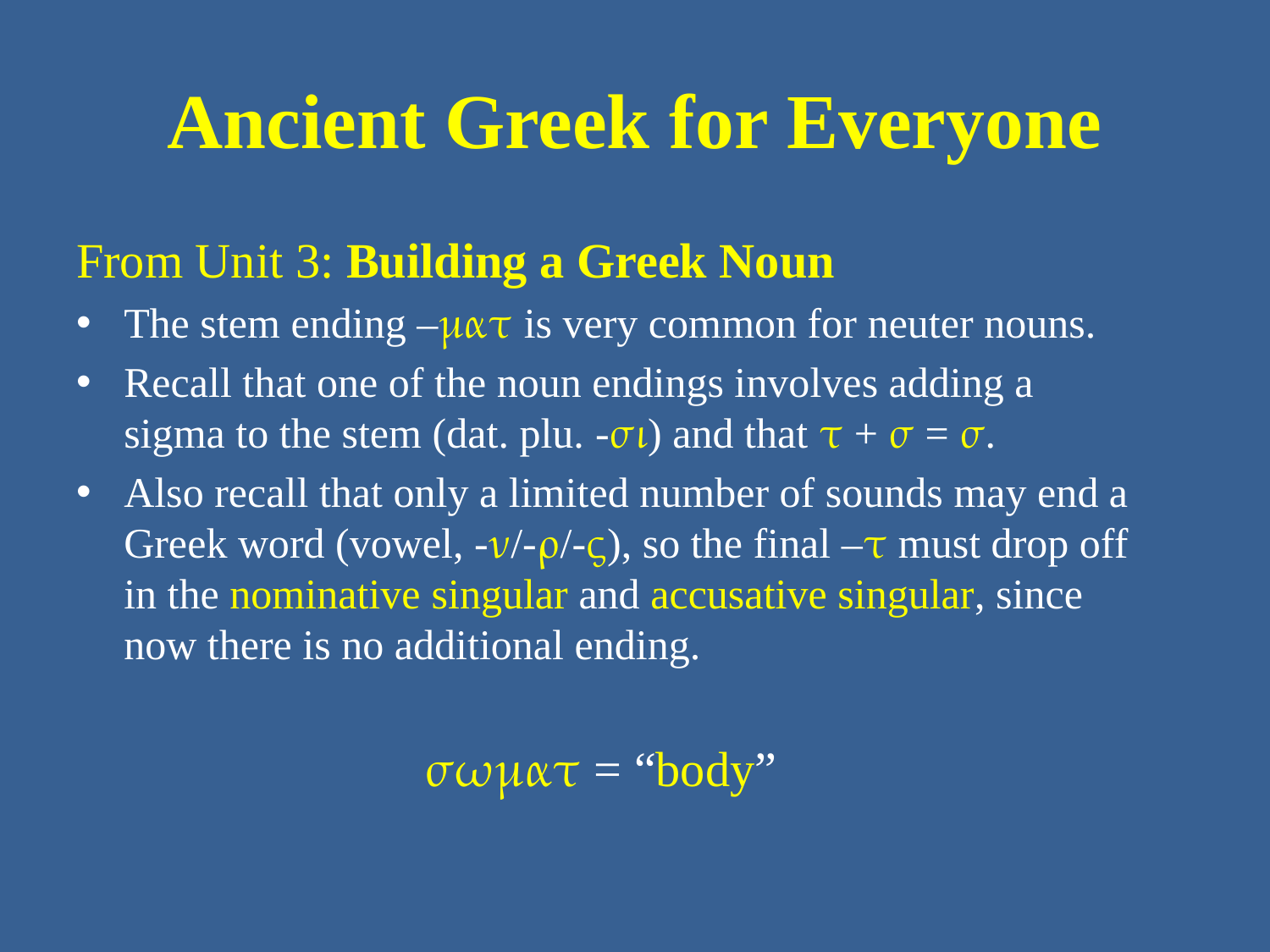

# Ancient Greek for Everyone
From Unit 3: Building a Greek Noun
The stem ending –ματ is very common for neuter nouns.
Recall that one of the noun endings involves adding a sigma to the stem (dat. plu. -σι) and that τ + σ = σ.
Also recall that only a limited number of sounds may end a Greek word (vowel, -ν/-ρ/-ς), so the final –τ must drop off in the nominative singular and accusative singular, since now there is no additional ending.

σωματ = “body”